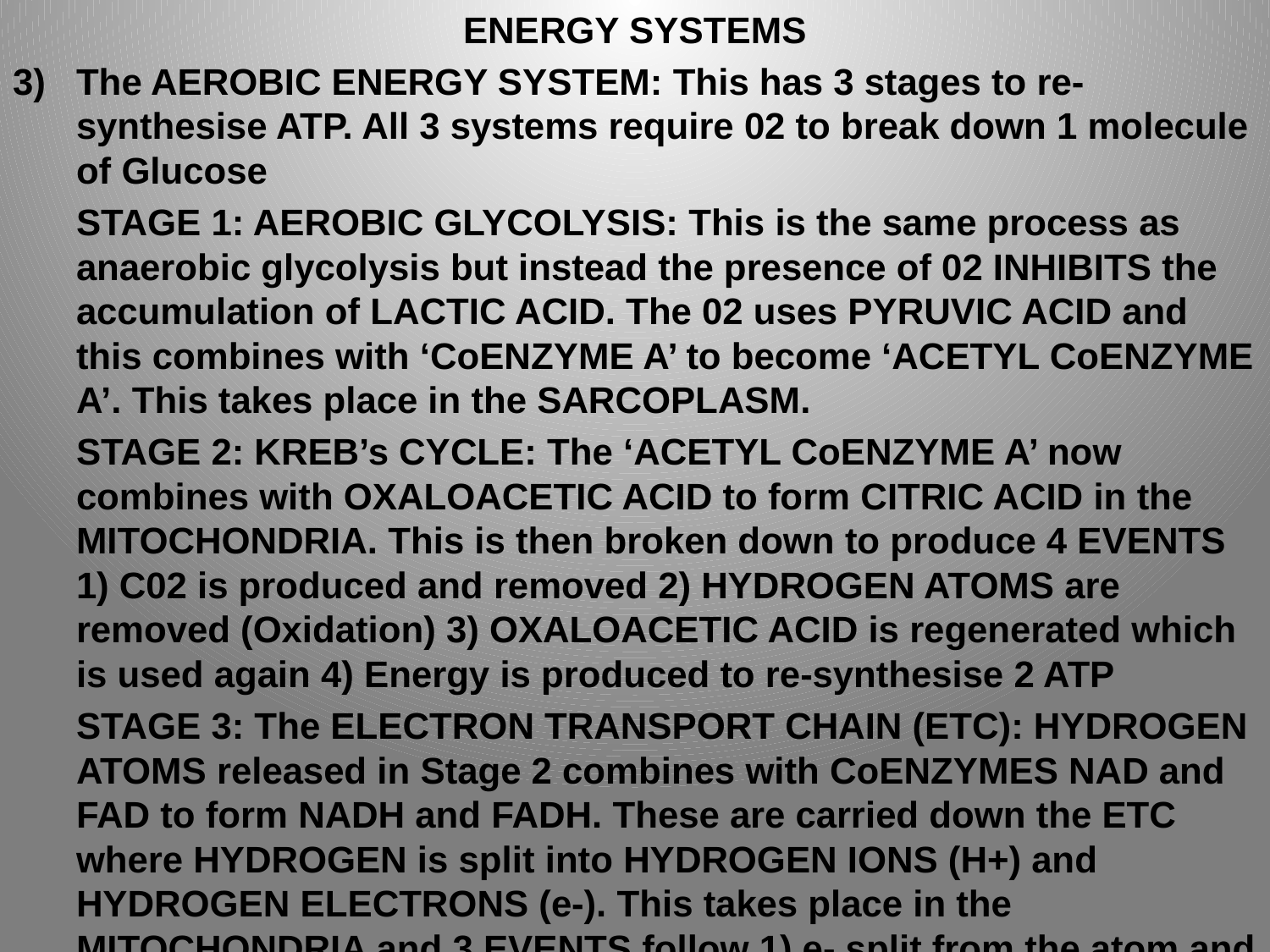

ENERGY SYSTEMS
The AEROBIC ENERGY SYSTEM: This has 3 stages to re-synthesise ATP. All 3 systems require 02 to break down 1 molecule of Glucose
	STAGE 1: AEROBIC GLYCOLYSIS: This is the same process as anaerobic glycolysis but instead the presence of 02 INHIBITS the accumulation of LACTIC ACID. The 02 uses PYRUVIC ACID and this combines with ‘CoENZYME A’ to become ‘ACETYL CoENZYME A’. This takes place in the SARCOPLASM.
	STAGE 2: KREB’s CYCLE: The ‘ACETYL CoENZYME A’ now combines with OXALOACETIC ACID to form CITRIC ACID in the MITOCHONDRIA. This is then broken down to produce 4 EVENTS 1) C02 is produced and removed 2) HYDROGEN ATOMS are removed (Oxidation) 3) OXALOACETIC ACID is regenerated which is used again 4) Energy is produced to re-synthesise 2 ATP
	STAGE 3: The ELECTRON TRANSPORT CHAIN (ETC): HYDROGEN ATOMS released in Stage 2 combines with CoENZYMES NAD and FAD to form NADH and FADH. These are carried down the ETC where HYDROGEN is split into HYDROGEN IONS (H+) and HYDROGEN ELECTRONS (e-). This takes place in the MITOCHONDRIA and 3 EVENTS follow 1) e- split from the atom and pass down the ETC 2) This provides ENERGY to synthesise 34 ATP 3) H+ combines with 02 to form water (H20)